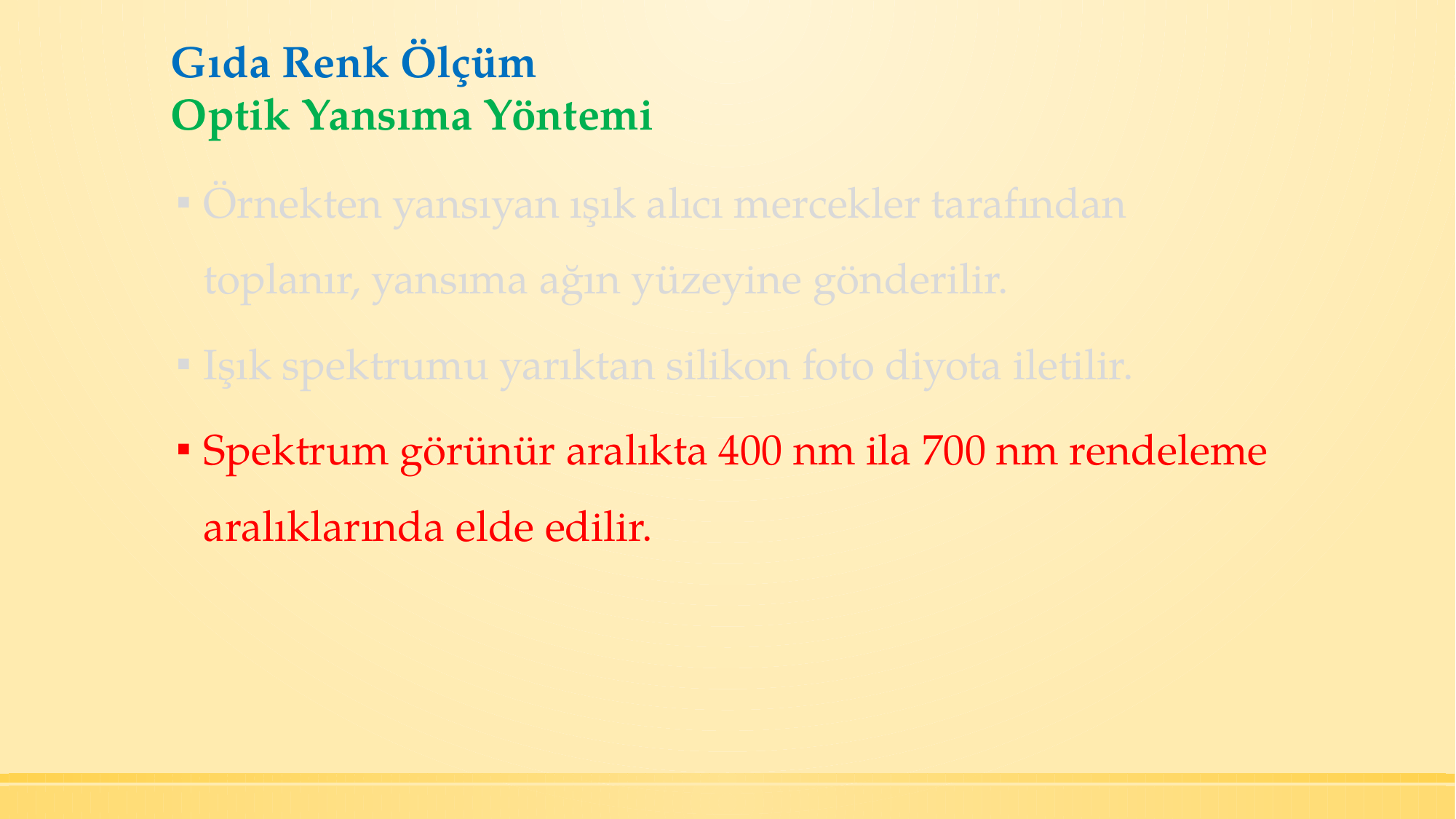

# Gıda Renk Ölçüm Optik Yansıma Yöntemi
Örnekten yansıyan ışık alıcı mercekler tarafından toplanır, yansıma ağın yüzeyine gönderilir.
Işık spektrumu yarıktan silikon foto diyota iletilir.
Spektrum görünür aralıkta 400 nm ila 700 nm rendeleme aralıklarında elde edilir.